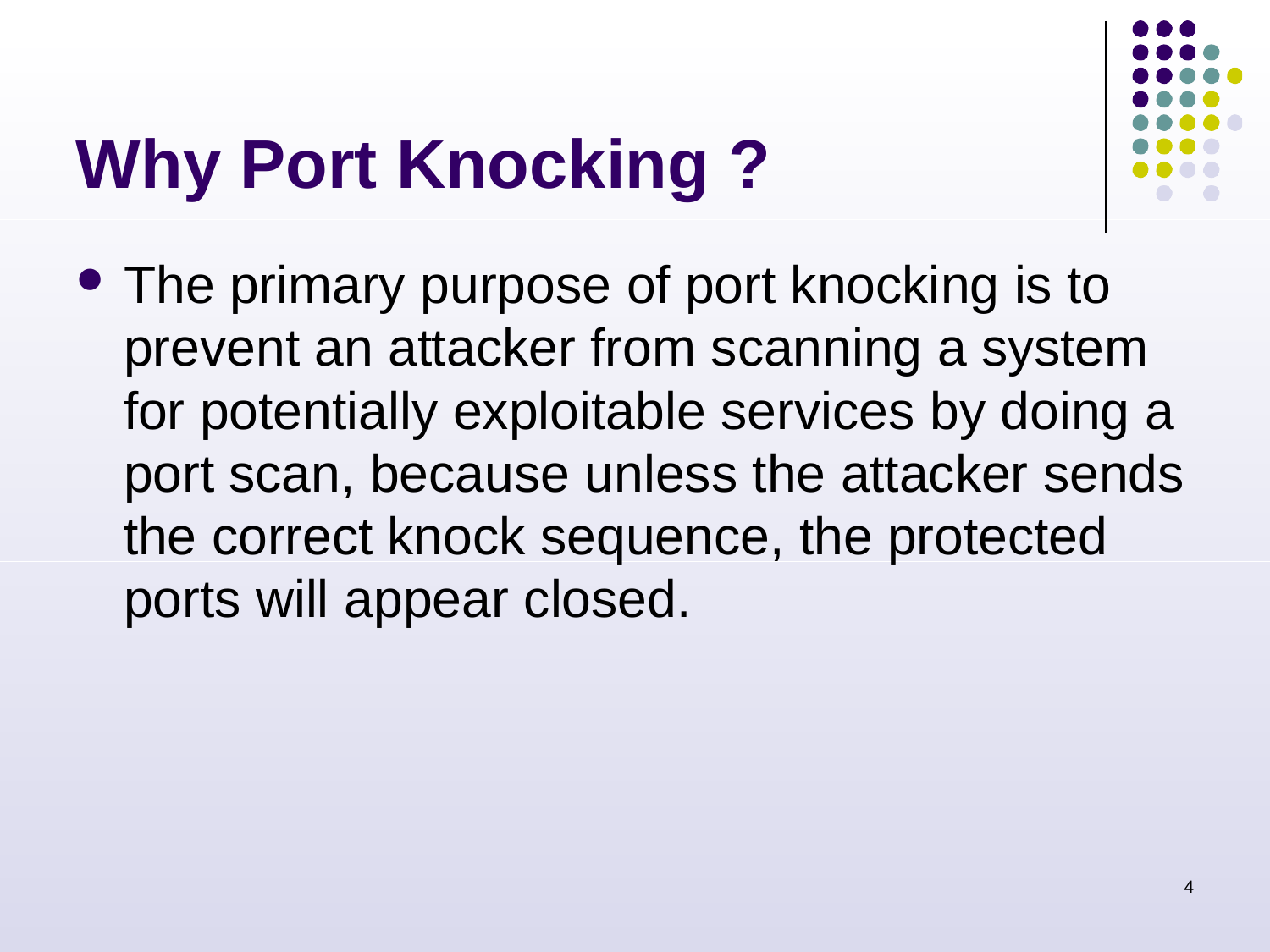

# Why Port Knocking ?
The primary purpose of port knocking is to prevent an attacker from scanning a system for potentially exploitable services by doing a port scan, because unless the attacker sends the correct knock sequence, the protected ports will appear closed.
4